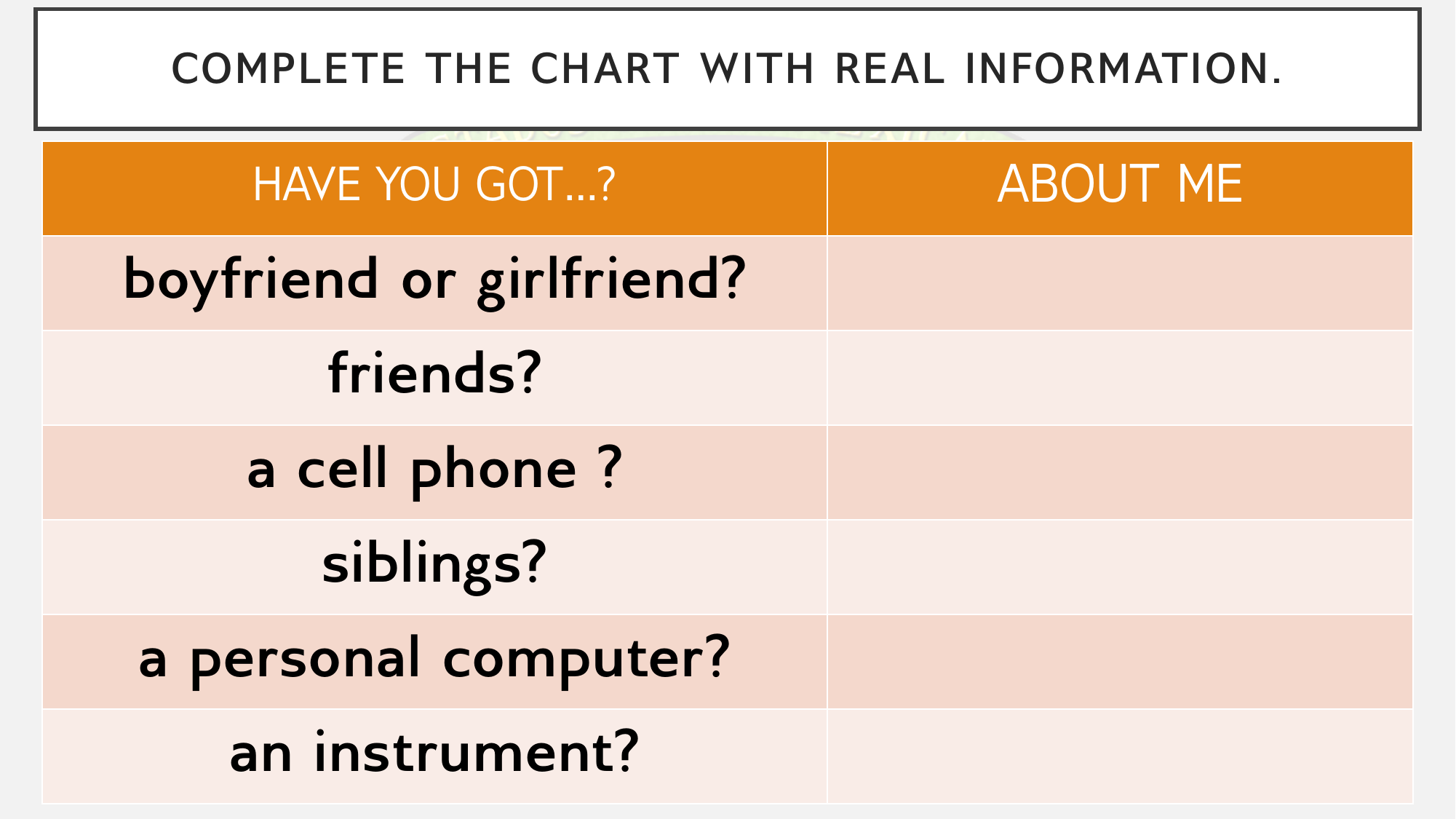

# Complete the chart with real information.
| HAVE YOU GOT…? | ABOUT ME |
| --- | --- |
| boyfriend or girlfriend? |  |
| friends? |  |
| a cell phone ? |  |
| siblings? |  |
| a personal computer? |  |
| an instrument? |  |